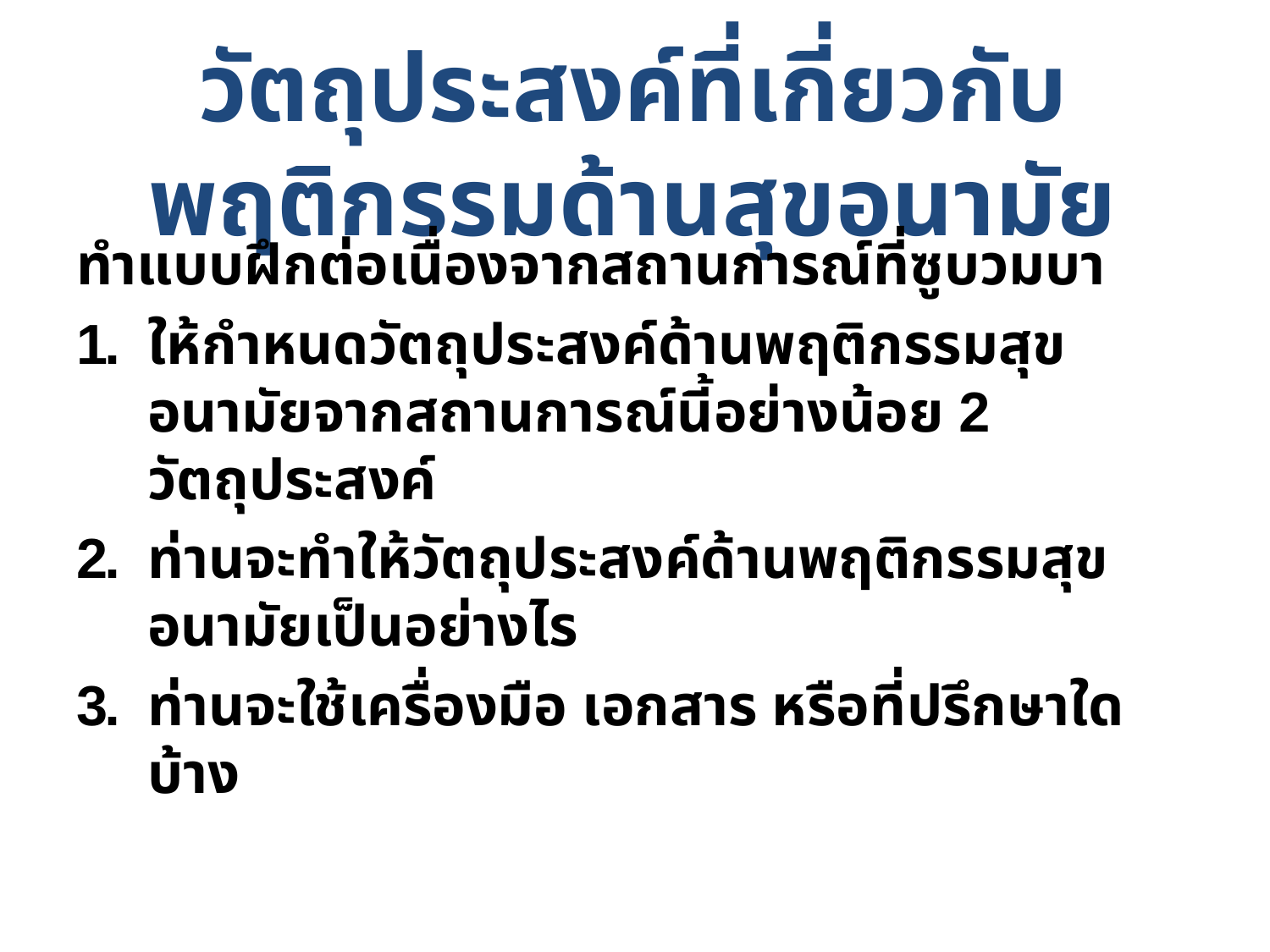

# วัตถุประสงค์ที่เกี่ยวกับพฤติกรรมด้านสุขอนามัย
ทำแบบฝึกต่อเนื่องจากสถานการณ์ที่ซูบวมบา
ให้กำหนดวัตถุประสงค์ด้านพฤติกรรมสุขอนามัยจากสถานการณ์นี้อย่างน้อย 2 วัตถุประสงค์
ท่านจะทำให้วัตถุประสงค์ด้านพฤติกรรมสุขอนามัยเป็นอย่างไร
ท่านจะใช้เครื่องมือ เอกสาร หรือที่ปรึกษาใดบ้าง